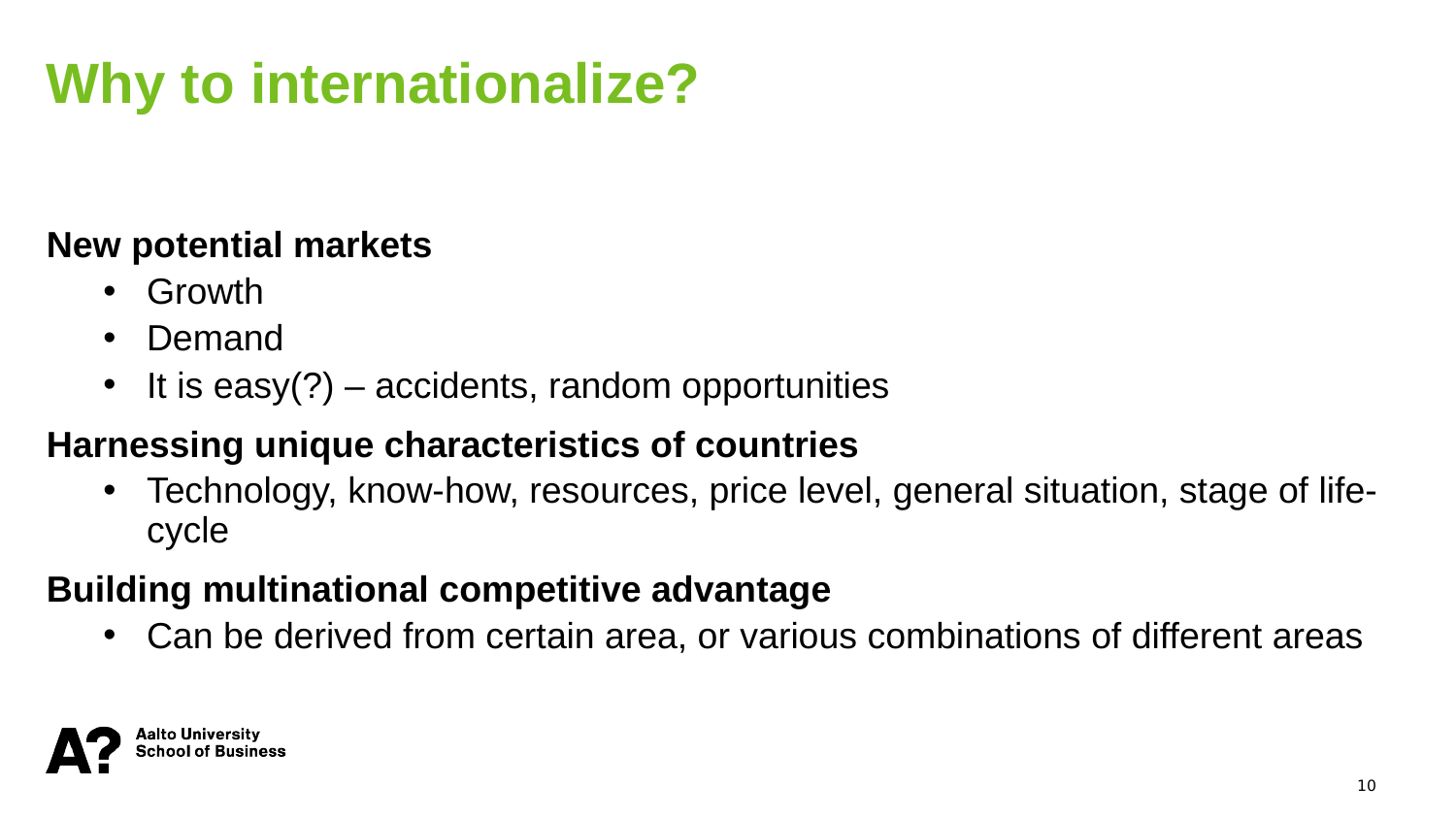

Why to internationalize?
New potential markets
Growth
Demand
It is easy(?) – accidents, random opportunities
Harnessing unique characteristics of countries
Technology, know-how, resources, price level, general situation, stage of life-cycle
Building multinational competitive advantage
Can be derived from certain area, or various combinations of different areas

10